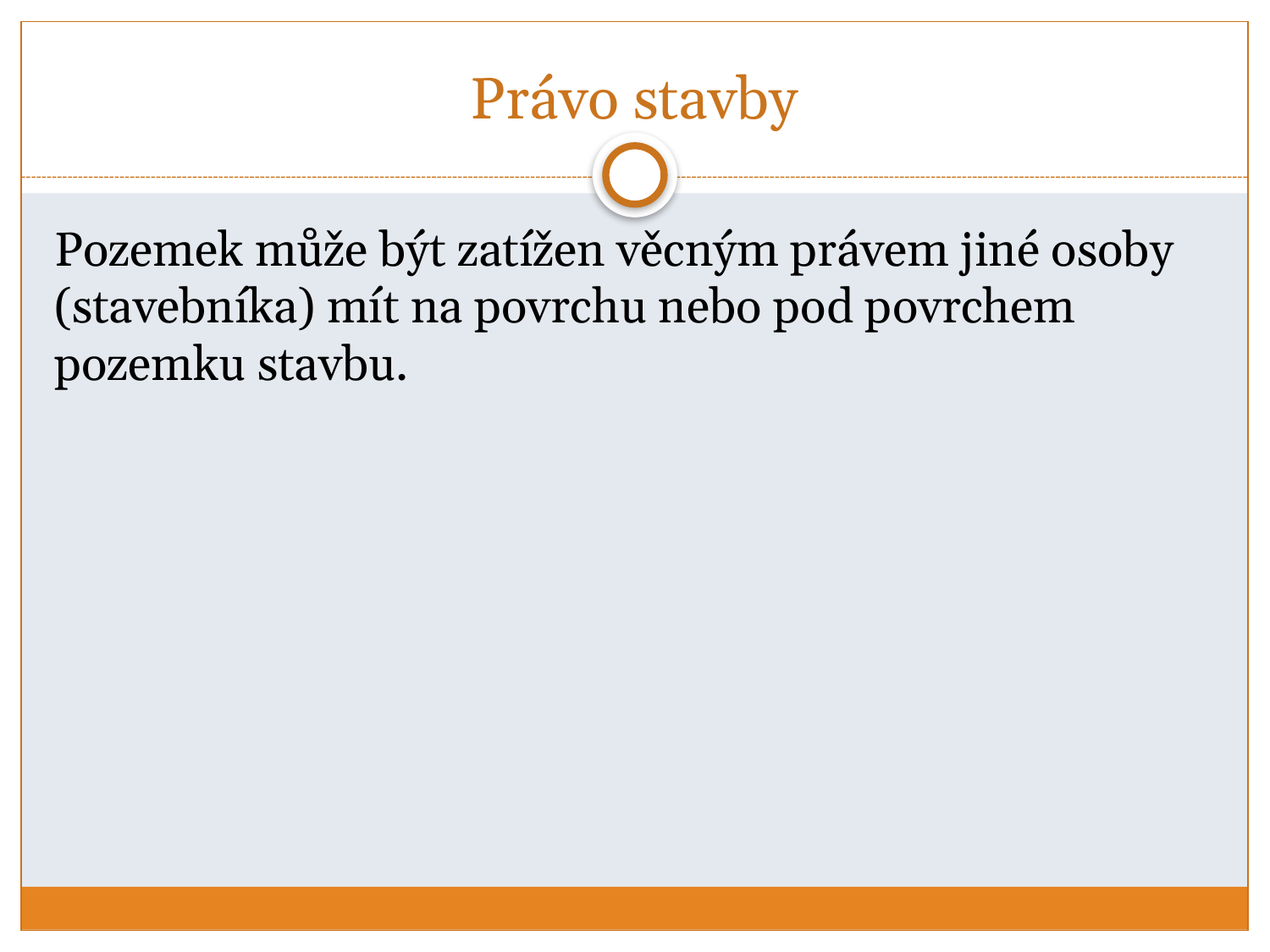

# Právo stavby
Pozemek může být zatížen věcným právem jiné osoby (stavebníka) mít na povrchu nebo pod povrchem pozemku stavbu.